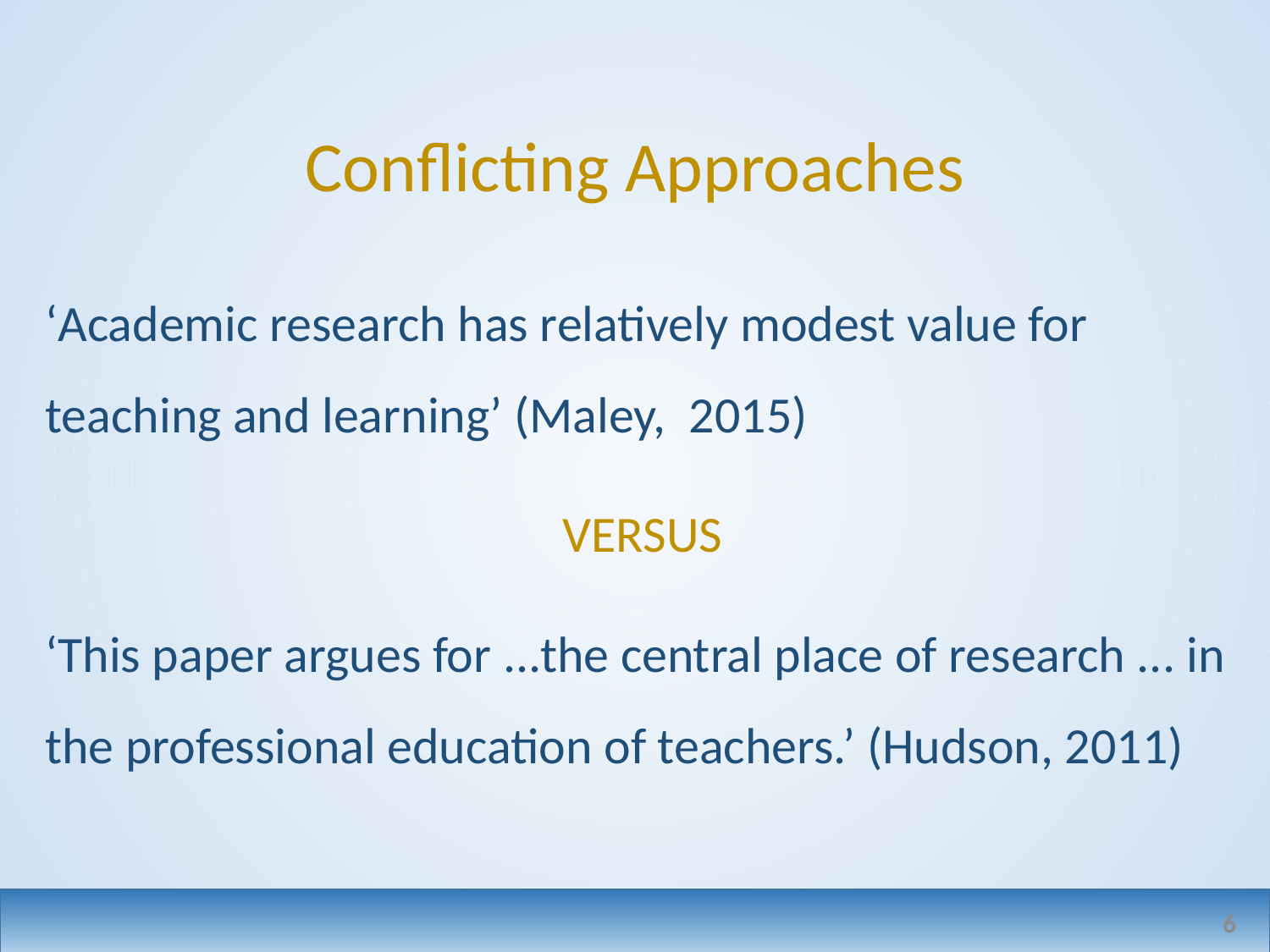

# Conflicting Approaches
‘Academic research has relatively modest value for teaching and learning’ (Maley,  2015)
VERSUS
‘This paper argues for ...the central place of research ... in the professional education of teachers.’ (Hudson, 2011)
6